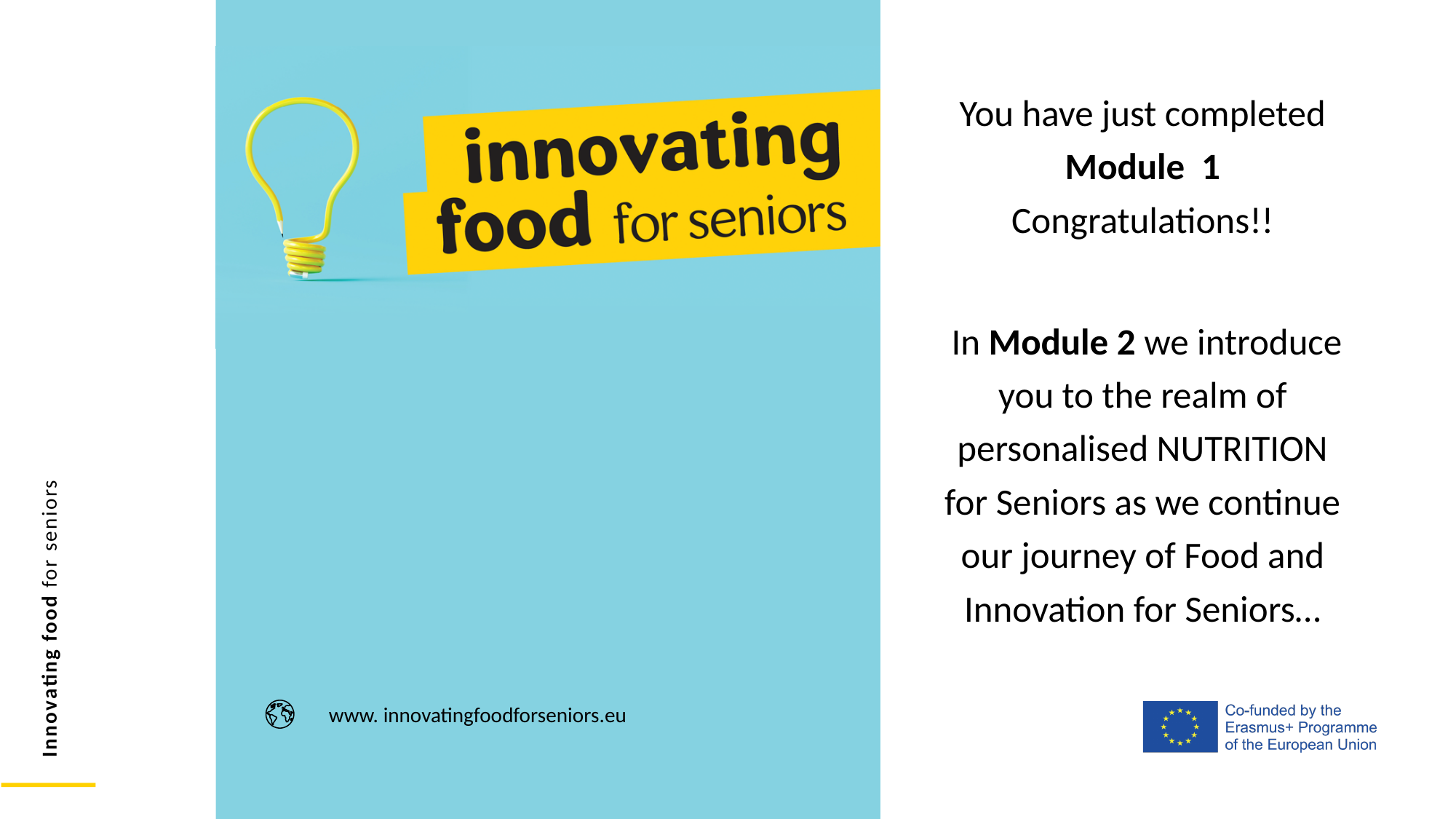

You have just completed Module  1 Congratulations!!

 In Module 2 we introduce you to the realm of personalised NUTRITION for Seniors as we continue our journey of Food and Innovation for Seniors…
www. innovatingfoodforseniors.eu